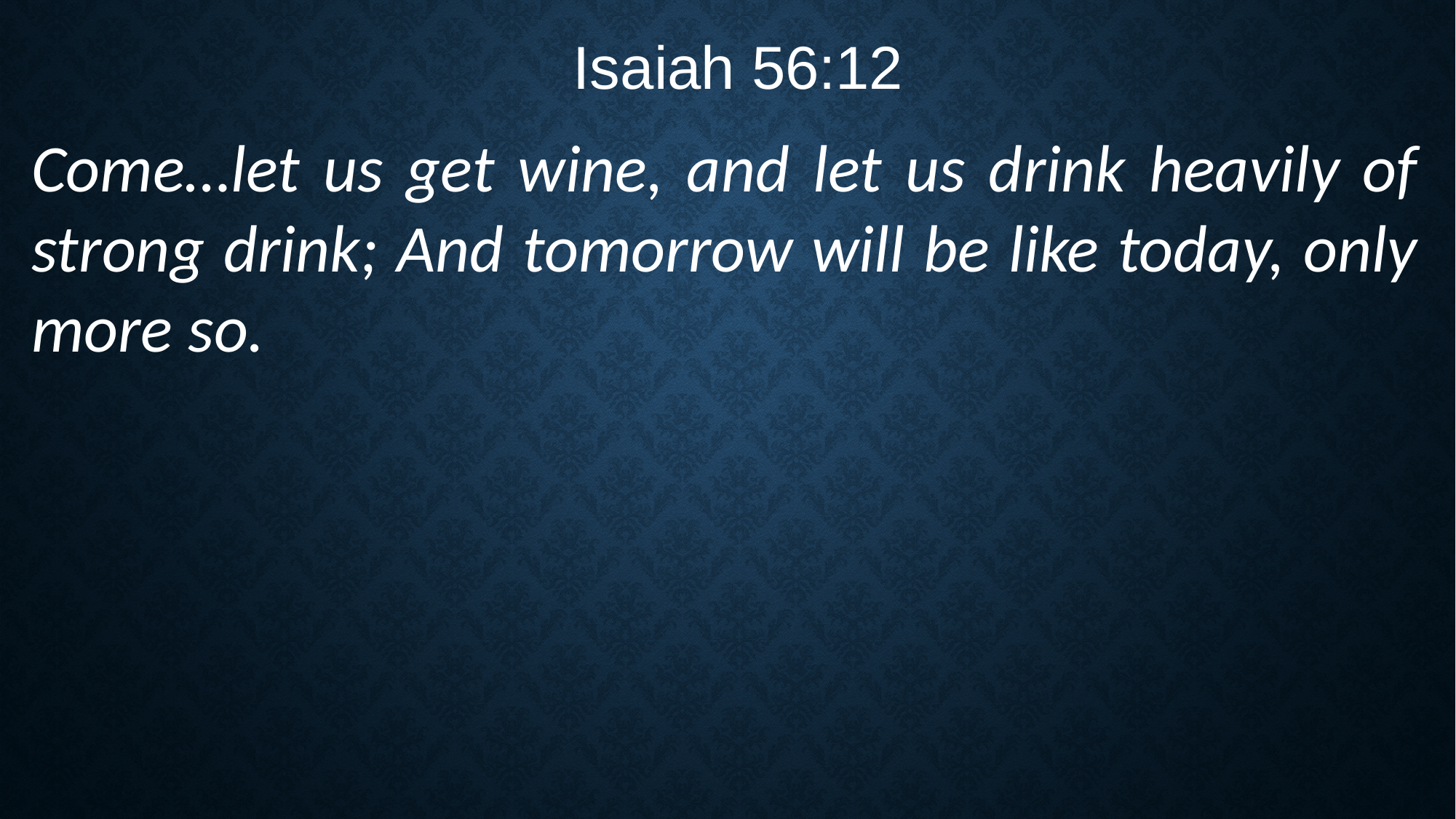

Isaiah 56:12
Come…let us get wine, and let us drink heavily of strong drink; And tomorrow will be like today, only more so.